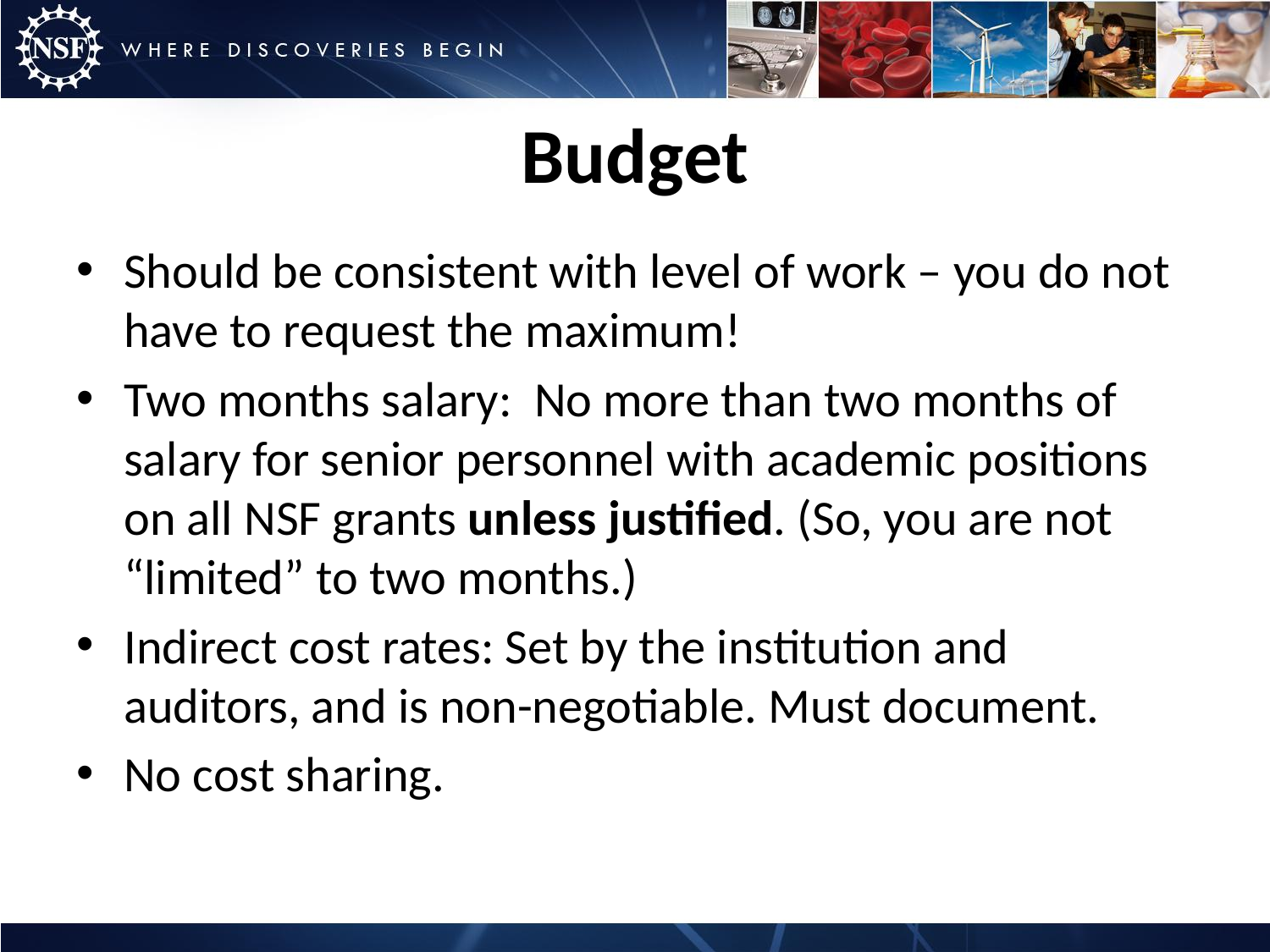

# Budget
Should be consistent with level of work – you do not have to request the maximum!
Two months salary:  No more than two months of salary for senior personnel with academic positions on all NSF grants unless justified. (So, you are not “limited” to two months.)
Indirect cost rates: Set by the institution and auditors, and is non-negotiable. Must document.
No cost sharing.